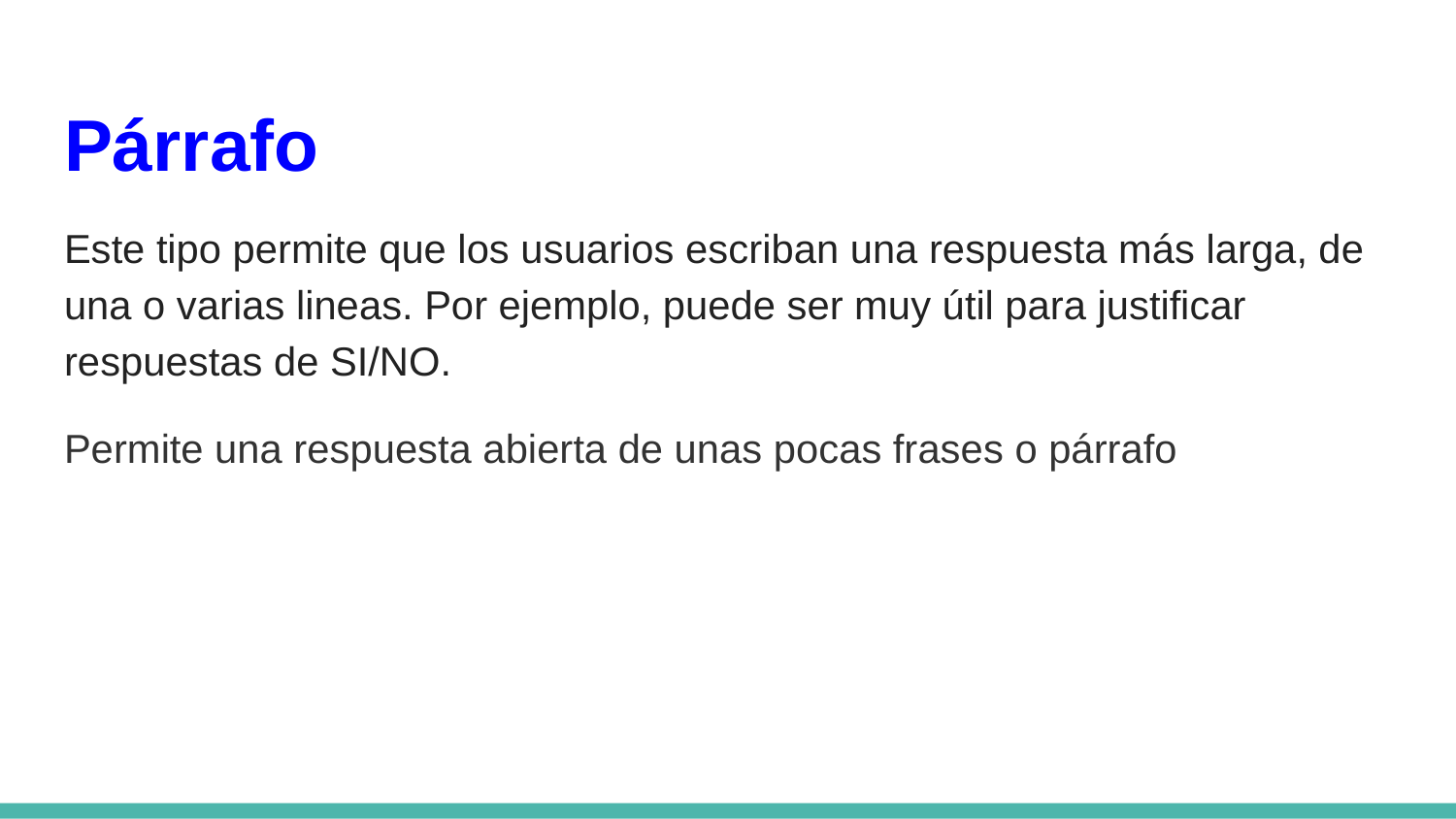

# Párrafo

Este tipo permite que los usuarios escriban una respuesta más larga, de una o varias lineas. Por ejemplo, puede ser muy útil para justificar respuestas de SI/NO.
Permite una respuesta abierta de unas pocas frases o párrafo